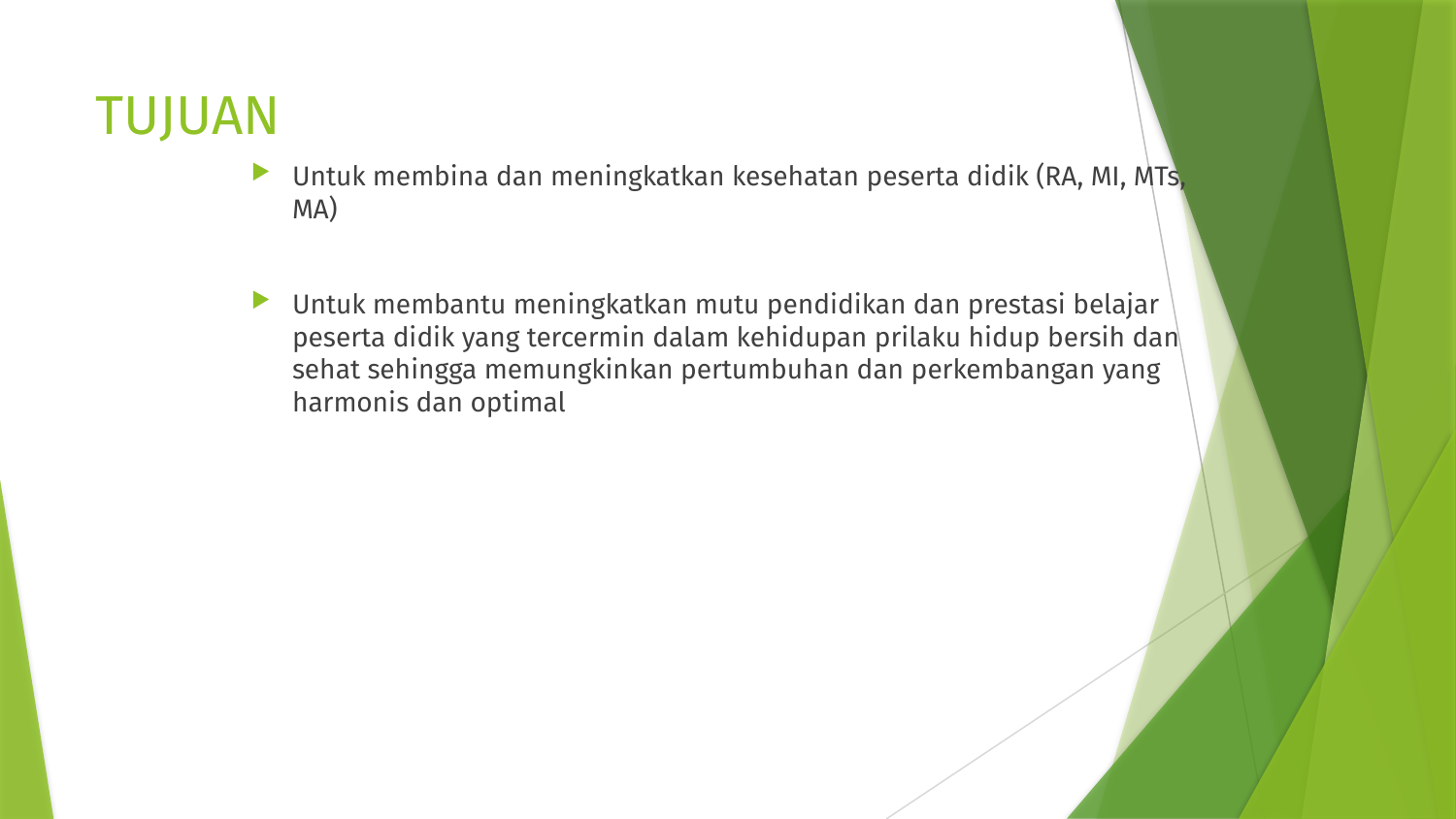

# TUJUAN
Untuk membina dan meningkatkan kesehatan peserta didik (RA, MI, MTs, MA)

Untuk membantu meningkatkan mutu pendidikan dan prestasi belajar peserta didik yang tercermin dalam kehidupan prilaku hidup bersih dan sehat sehingga memungkinkan pertumbuhan dan perkembangan yang harmonis dan optimal